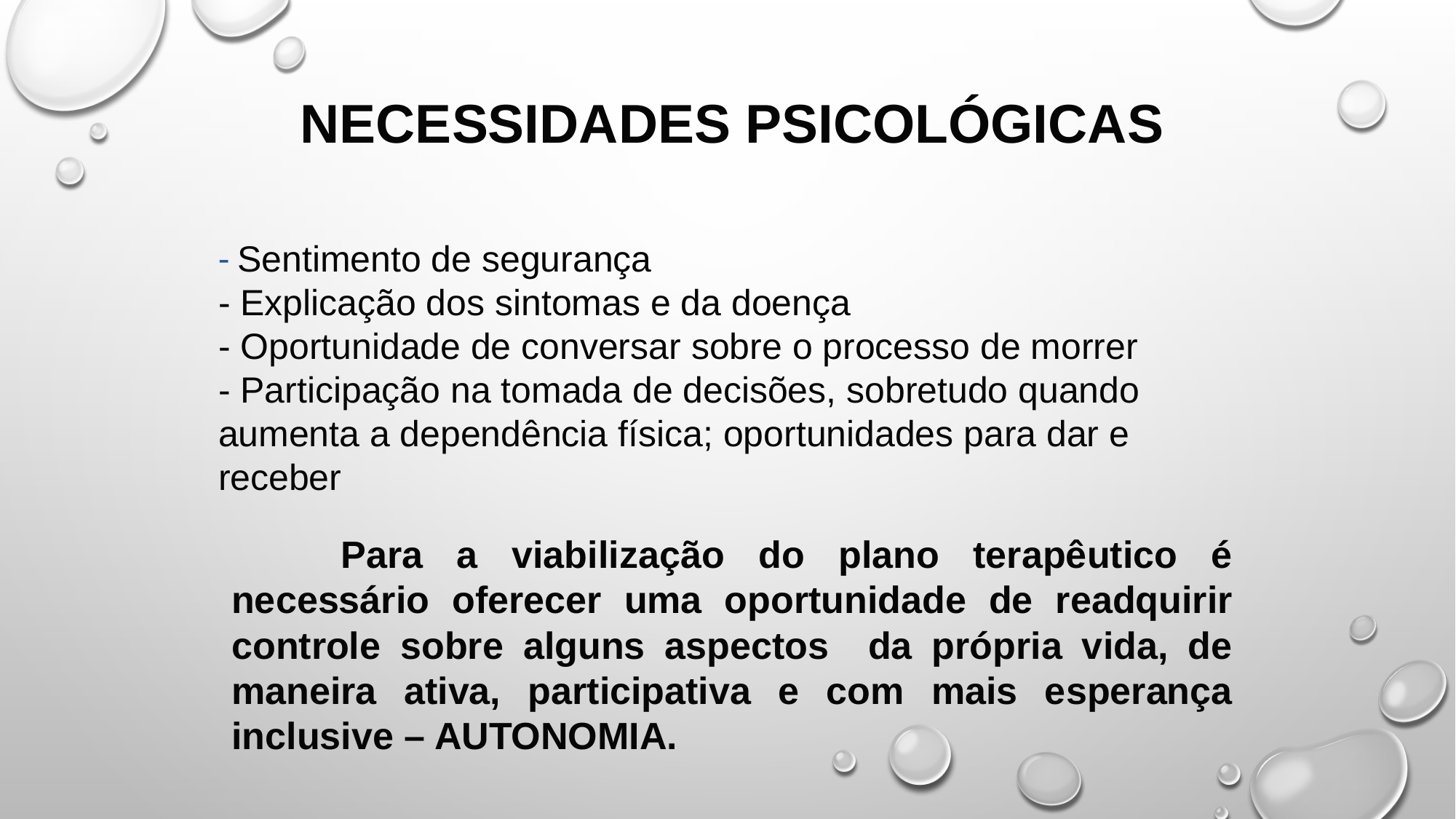

# Necessidades Psicológicas
- Sentimento de segurança
- Explicação dos sintomas e da doença
- Oportunidade de conversar sobre o processo de morrer
- Participação na tomada de decisões, sobretudo quando aumenta a dependência física; oportunidades para dar e receber

	Para a viabilização do plano terapêutico é necessário oferecer uma oportunidade de readquirir controle sobre alguns aspectos  da própria vida, de maneira ativa, participativa e com mais esperança inclusive – AUTONOMIA.